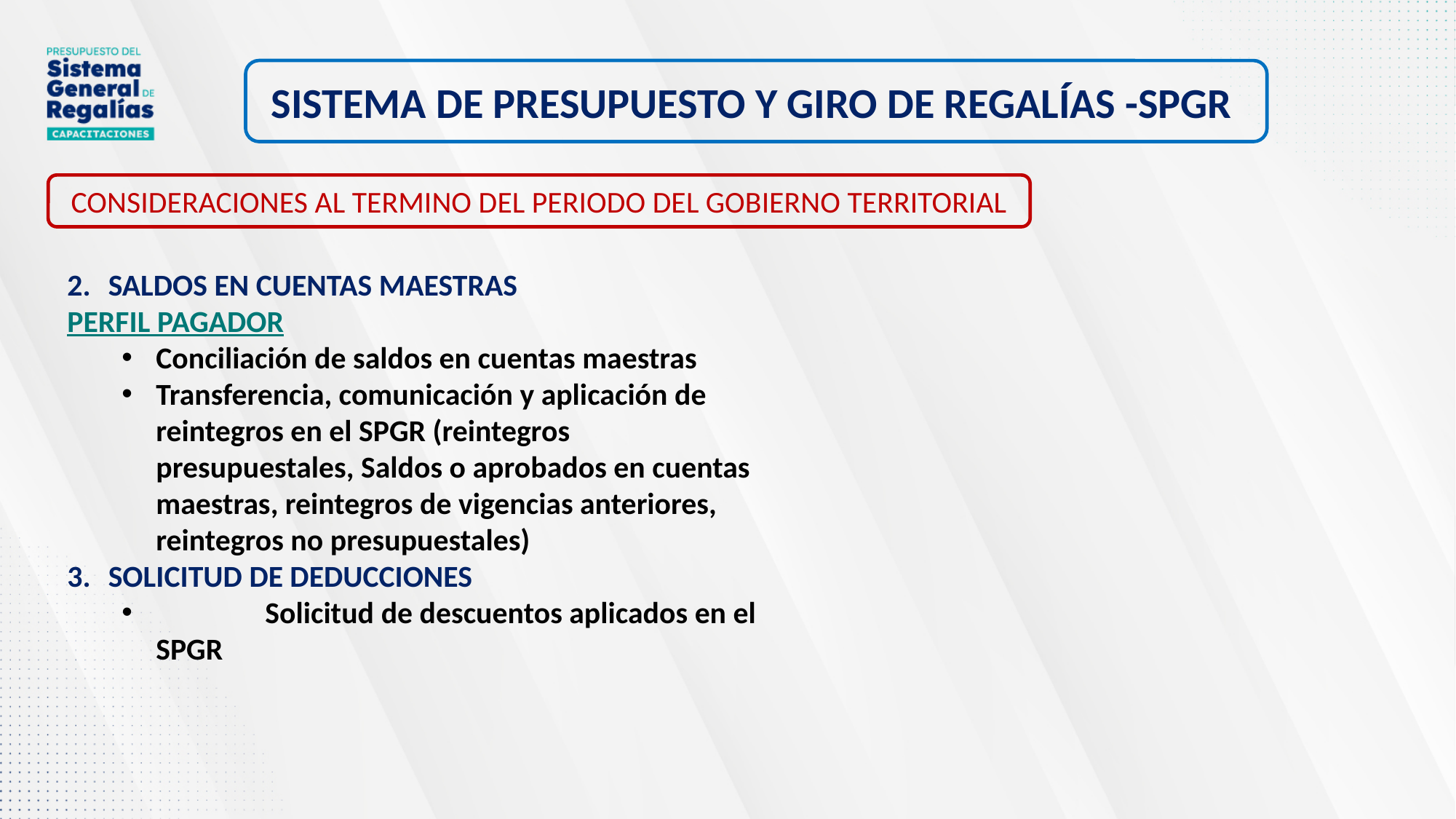

SISTEMA DE PRESUPUESTO Y GIRO DE REGALÍAS -SPGR
CONSIDERACIONES AL TERMINO DEL PERIODO DEL GOBIERNO TERRITORIAL
SALDOS EN CUENTAS MAESTRAS
PERFIL PAGADOR
Conciliación de saldos en cuentas maestras
Transferencia, comunicación y aplicación de reintegros en el SPGR (reintegros presupuestales, Saldos o aprobados en cuentas maestras, reintegros de vigencias anteriores, reintegros no presupuestales)
SOLICITUD DE DEDUCCIONES
	Solicitud de descuentos aplicados en el SPGR